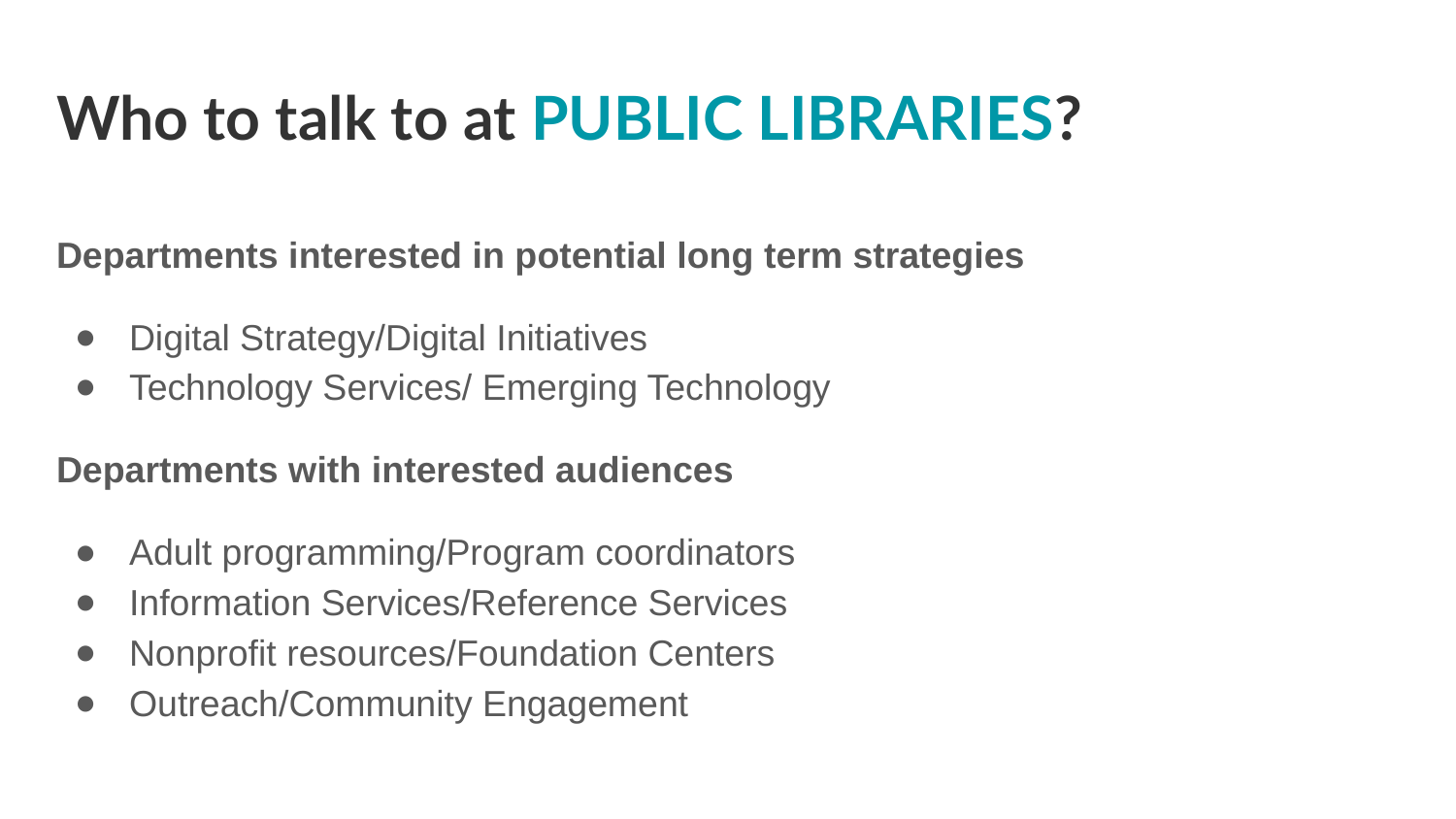

# Who to talk to at PUBLIC LIBRARIES?

Departments interested in potential long term strategies
Digital Strategy/Digital Initiatives
Technology Services/ Emerging Technology
Departments with interested audiences
Adult programming/Program coordinators
Information Services/Reference Services
Nonprofit resources/Foundation Centers
Outreach/Community Engagement